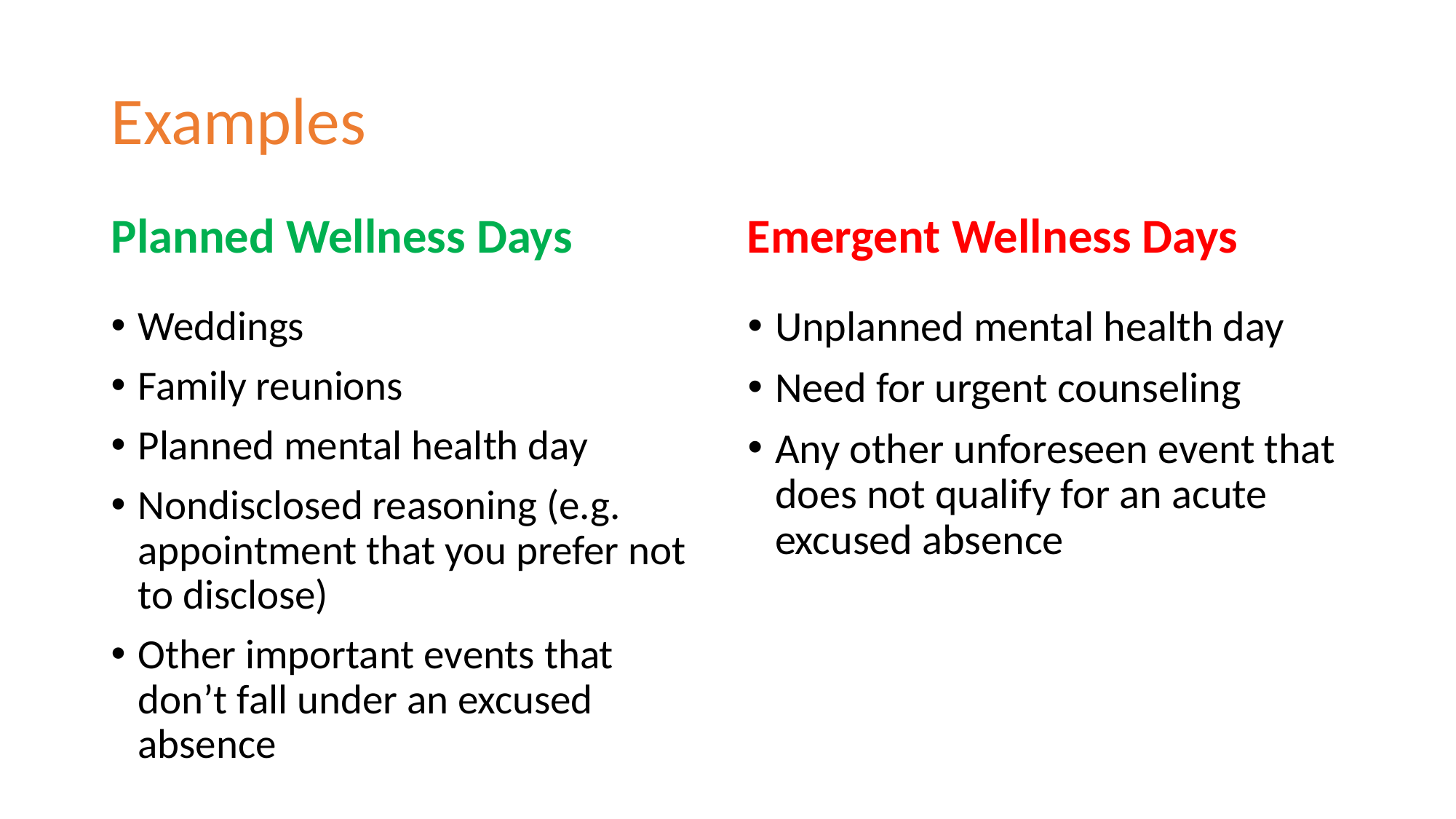

# Examples
Planned Wellness Days
Emergent Wellness Days
Weddings
Family reunions
Planned mental health day
Nondisclosed reasoning (e.g. appointment that you prefer not to disclose)
Other important events that don’t fall under an excused absence
Unplanned mental health day
Need for urgent counseling
Any other unforeseen event that does not qualify for an acute excused absence